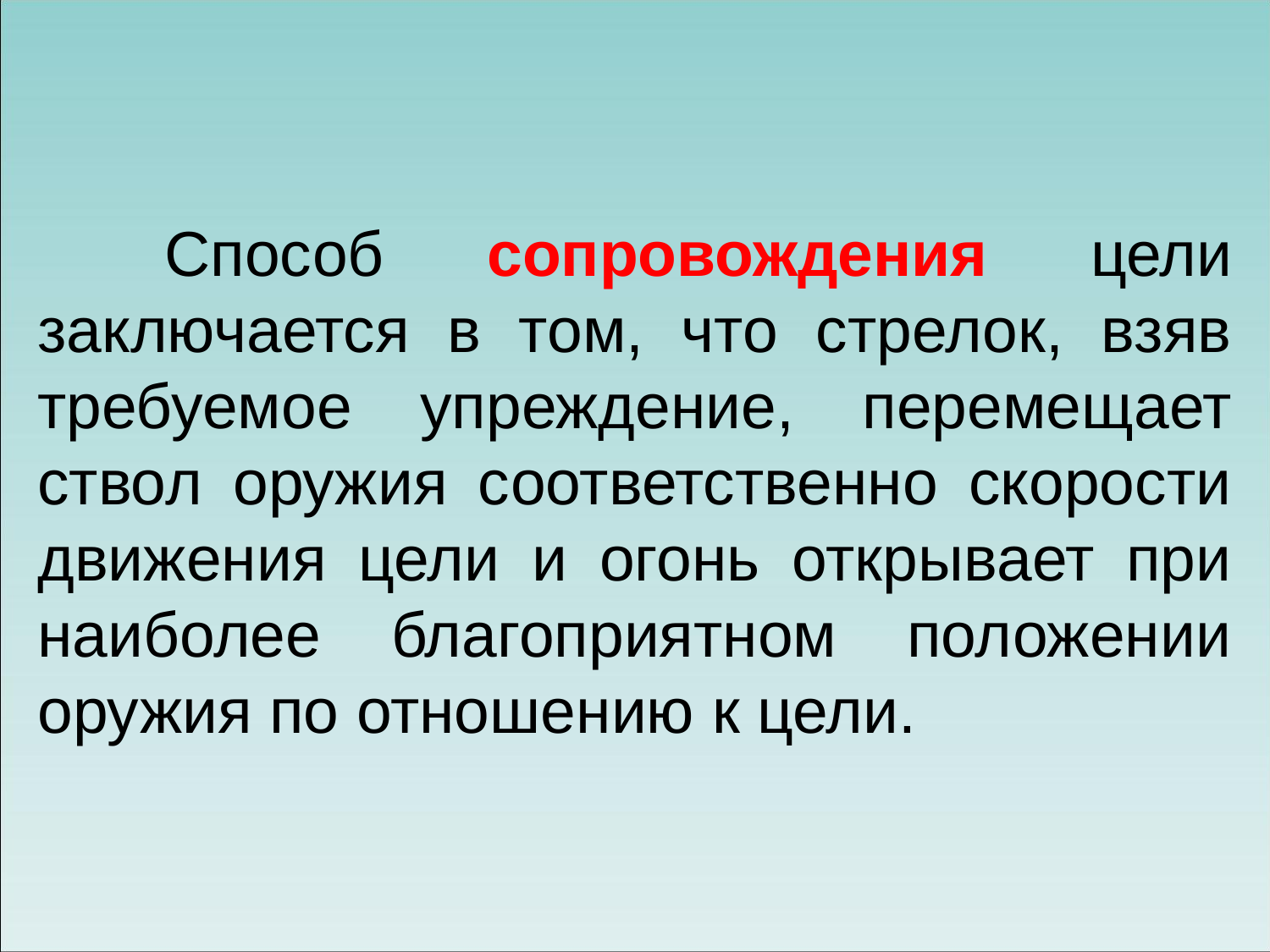

Способ сопровождения цели заключается в том, что стрелок, взяв требуемое упреждение, перемещает ствол оружия соответственно скорости движения цели и огонь открывает при наиболее благоприятном положении оружия по отношению к цели.